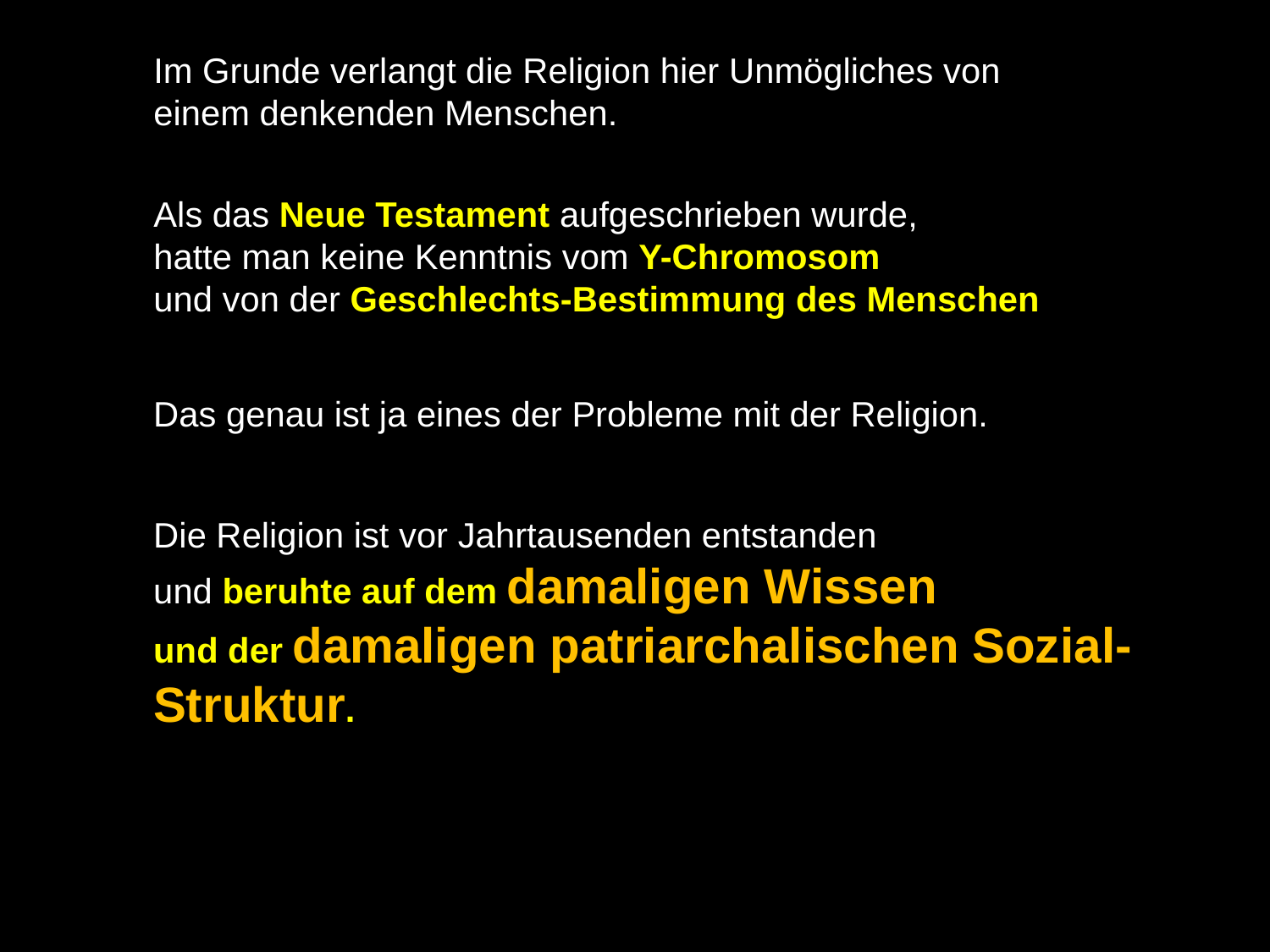

Im Grunde verlangt die Religion hier Unmögliches von einem denkenden Menschen.
Als das Neue Testament aufgeschrieben wurde,
hatte man keine Kenntnis vom Y-Chromosom
und von der Geschlechts-Bestimmung des Menschen
Das genau ist ja eines der Probleme mit der Religion.
Die Religion ist vor Jahrtausenden entstanden
und beruhte auf dem damaligen Wissen
und der damaligen patriarchalischen Sozial-Struktur.